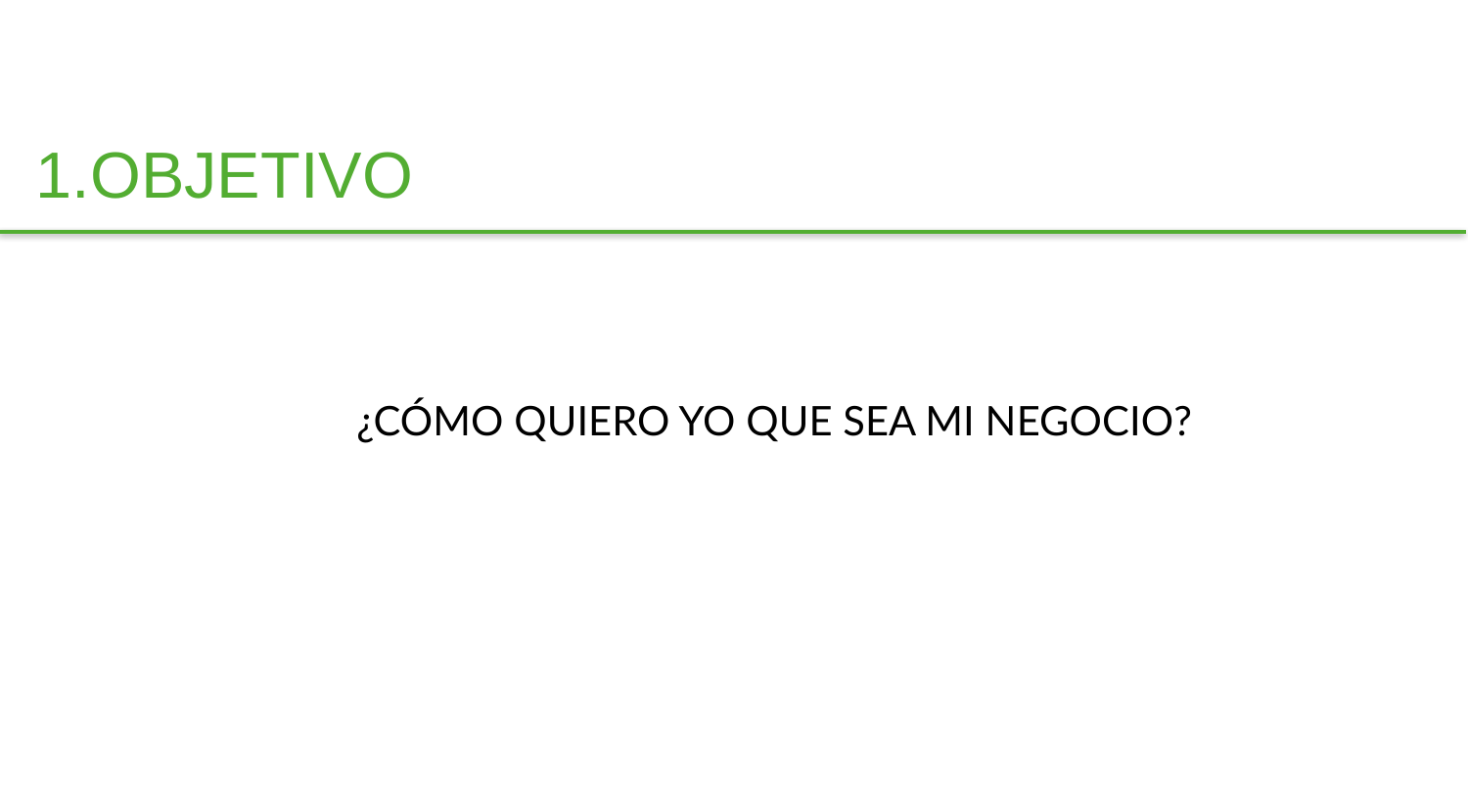

¿CÓMO QUIERO YO QUE SEA MI NEGOCIO?
1.OBJETIVO
14